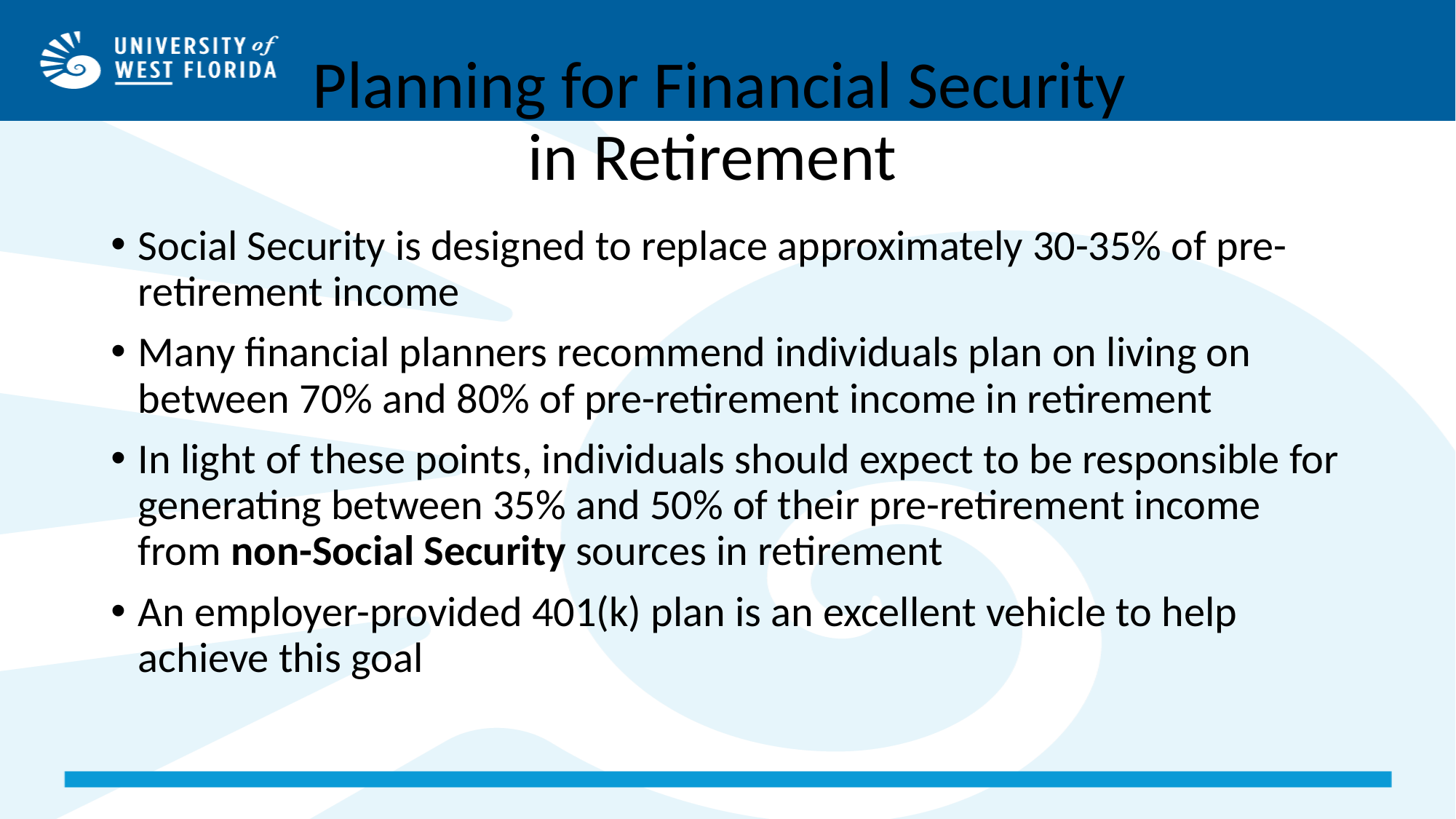

# Planning for Financial Security in Retirement
Social Security is designed to replace approximately 30-35% of pre-retirement income
Many financial planners recommend individuals plan on living on between 70% and 80% of pre-retirement income in retirement
In light of these points, individuals should expect to be responsible for generating between 35% and 50% of their pre-retirement income from non-Social Security sources in retirement
An employer-provided 401(k) plan is an excellent vehicle to help achieve this goal